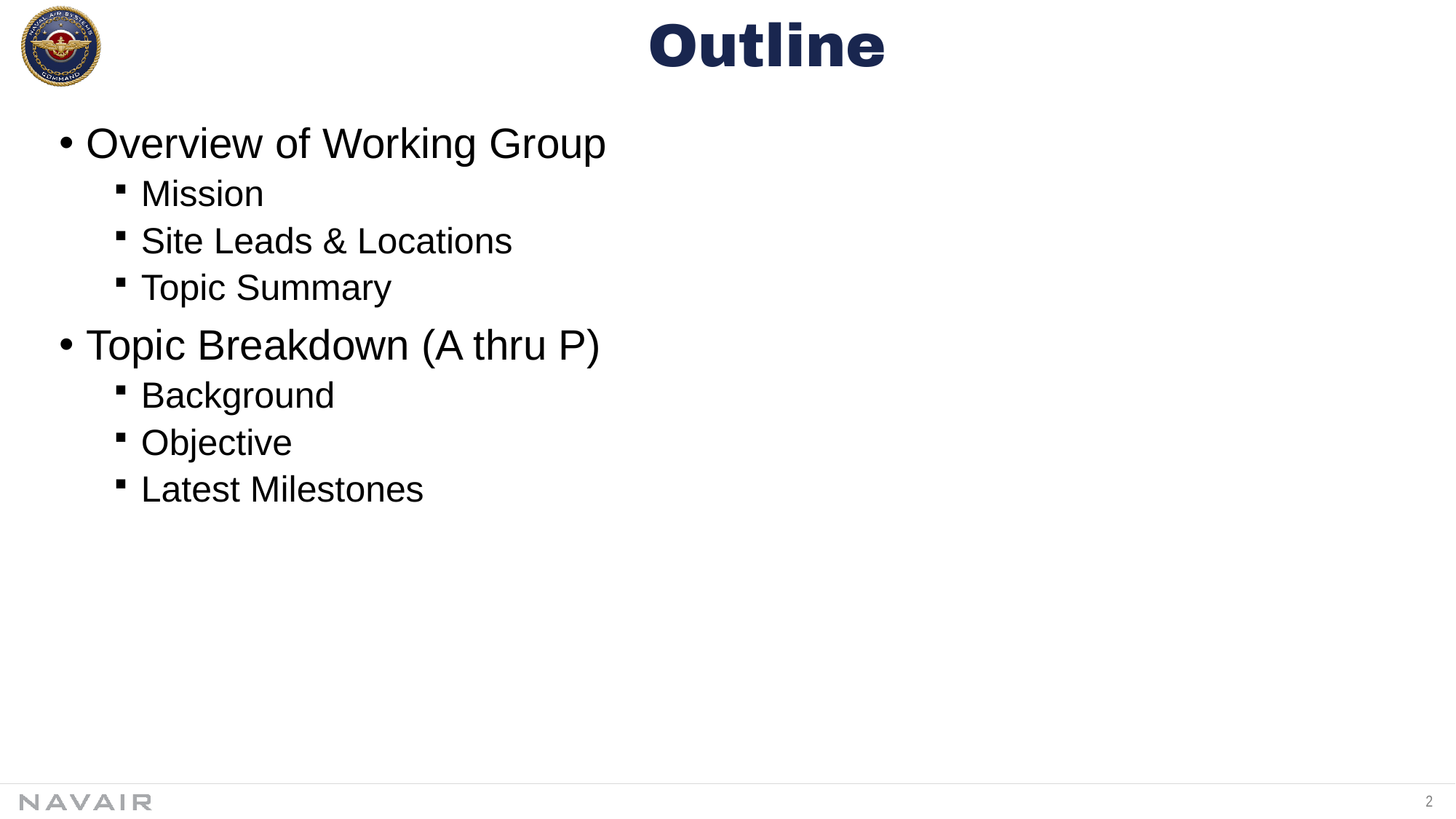

# Outline
Overview of Working Group
Mission
Site Leads & Locations
Topic Summary
Topic Breakdown (A thru P)
Background
Objective
Latest Milestones